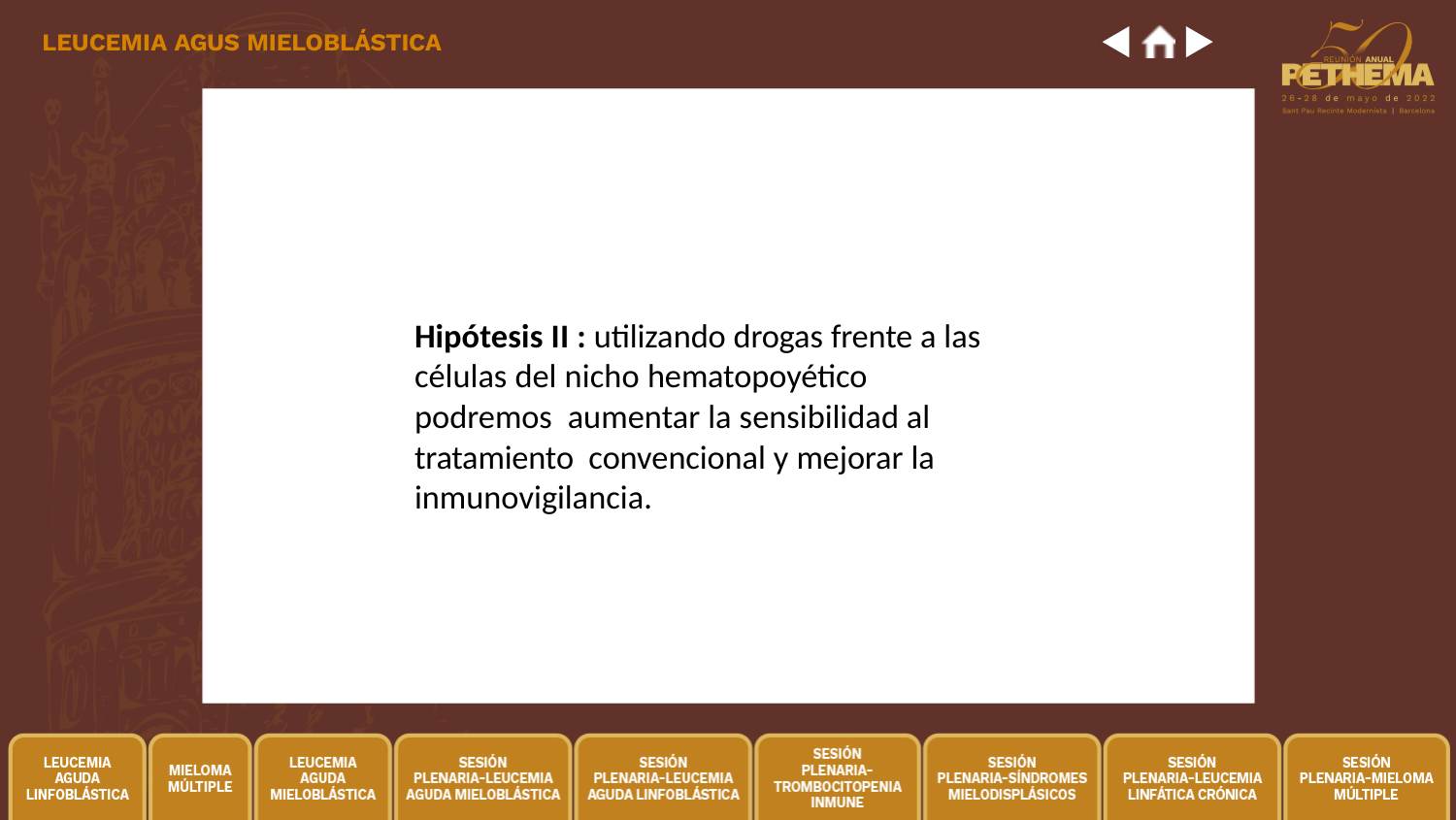

LEUCEMIA AGUS MIELOBLÁSTICA
# Hipótesis II : utilizando drogas frente a las  células del nicho hematopoyético podremos  aumentar la sensibilidad al tratamiento  convencional y mejorar la inmunovigilancia.